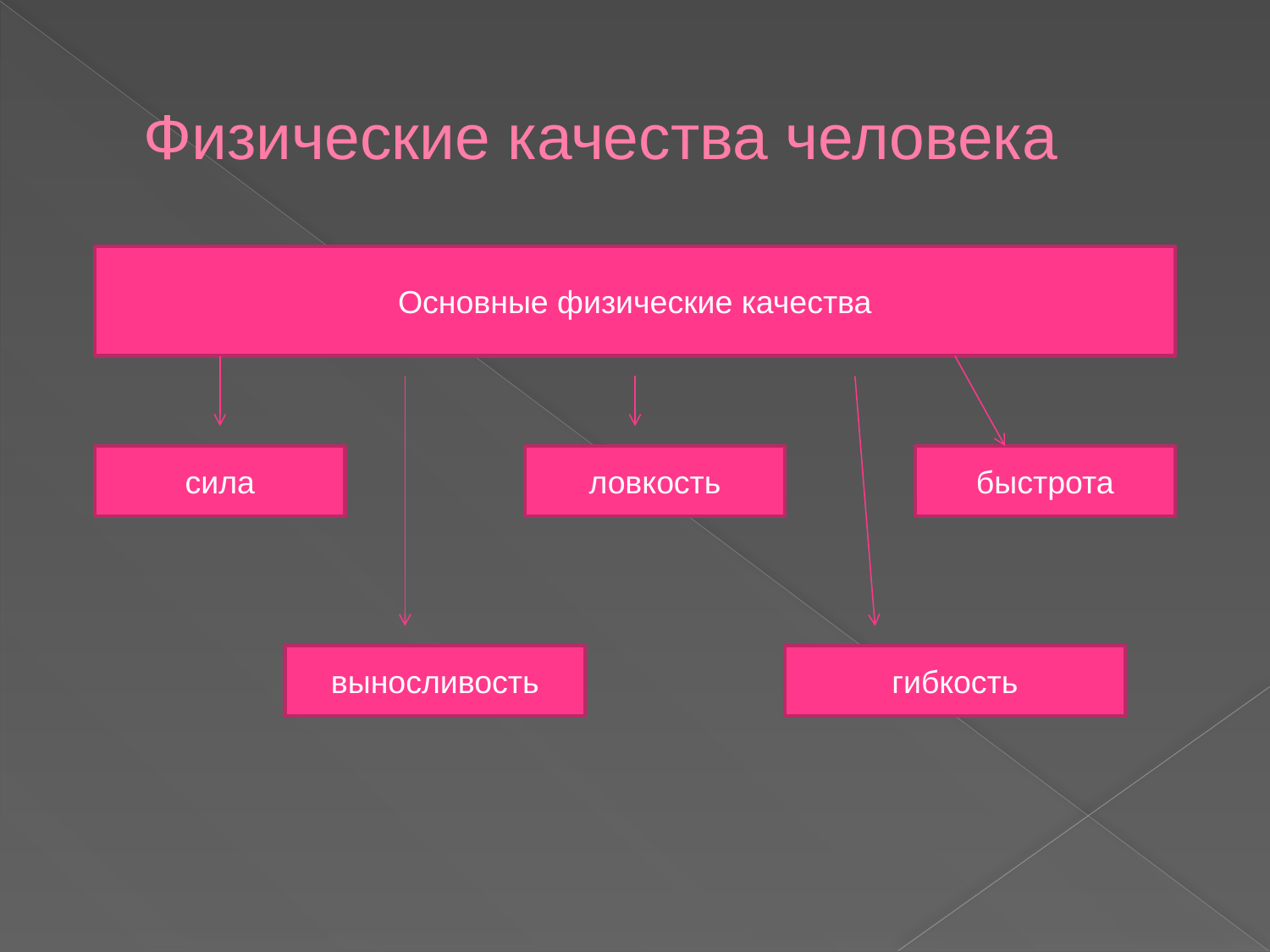

# Физические качества человека

Основные физические качества
сила
ловкость
быстрота
выносливость
гибкость